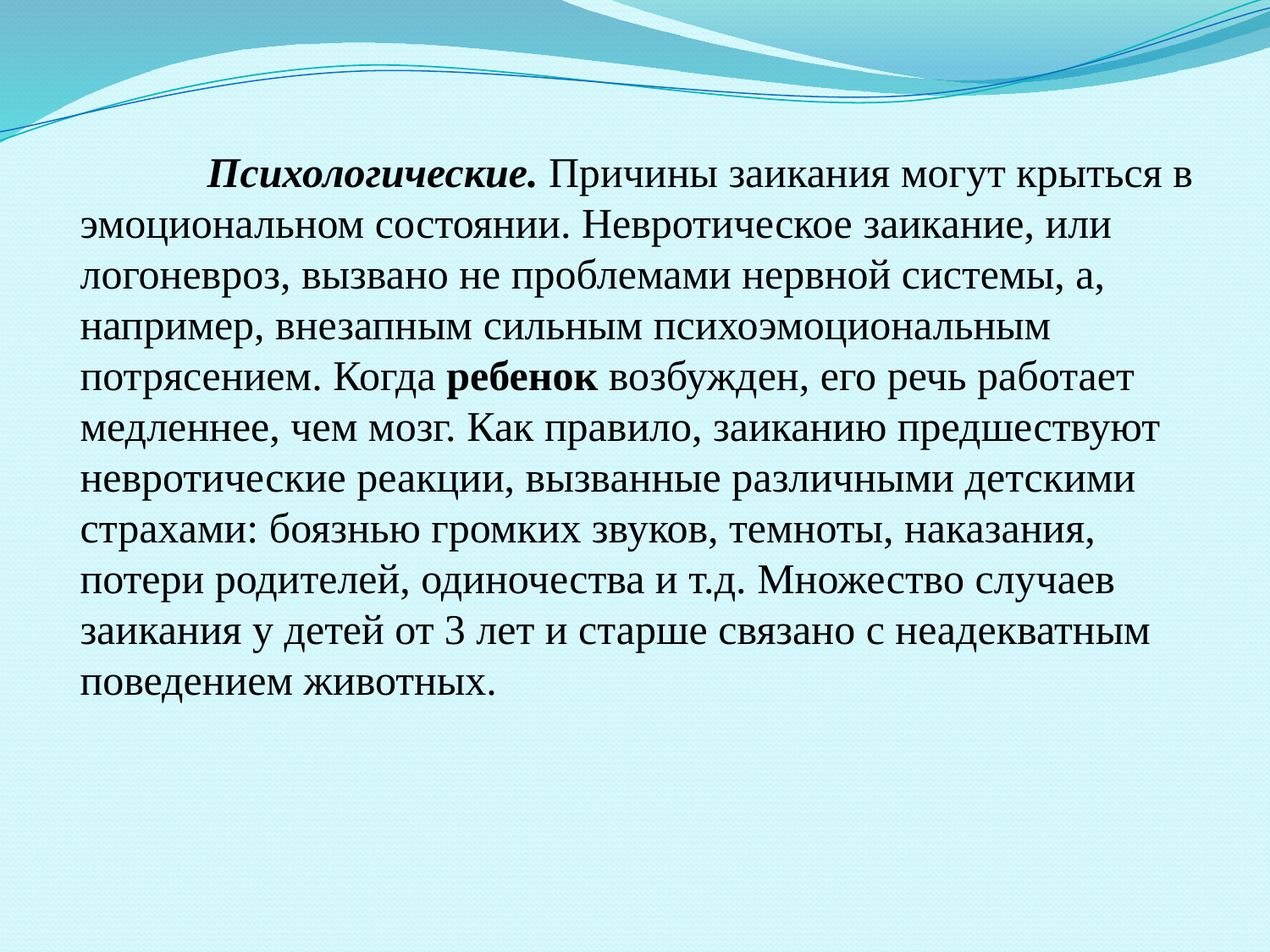

#
	Психологические. Причины заикания могут крыться в эмоциональном состоянии. Невротическое заикание, или логоневроз, вызвано не проблемами нервной системы, а, например, внезапным сильным психоэмоциональным потрясением. Когда ребенок возбужден, его речь работает медленнее, чем мозг. Как правило, заиканию предшествуют невротические реакции, вызванные различными детскими страхами: боязнью громких звуков, темноты, наказания, потери родителей, одиночества и т.д. Множество случаев заикания у детей от 3 лет и старше связано с неадекватным поведением животных.